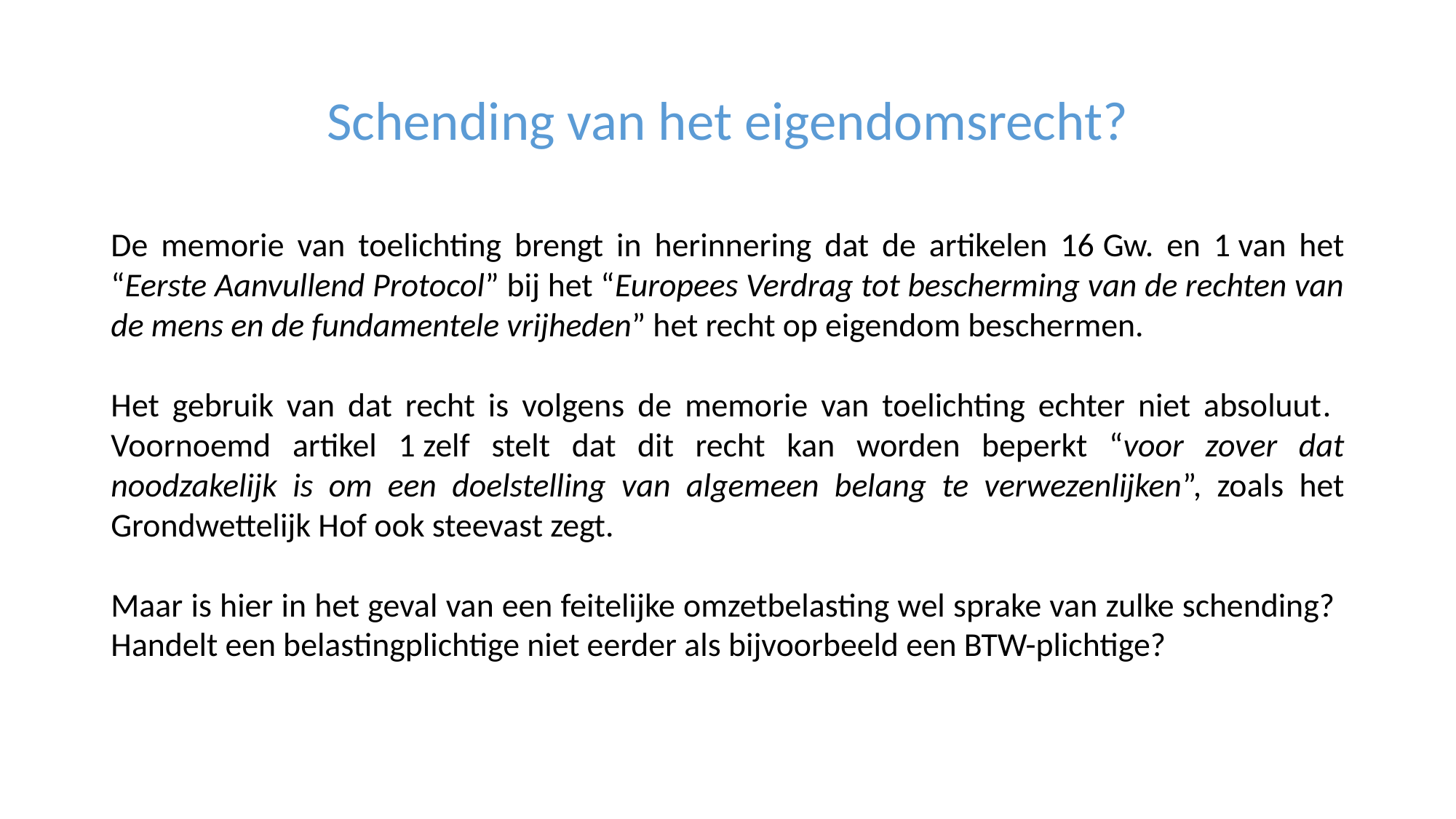

# Schending van het eigendomsrecht?
De memorie van toelichting brengt in herinnering dat de artikelen 16 Gw. en 1 van het “Eerste Aanvullend Protocol” bij het “Europees Verdrag tot bescherming van de rechten van de mens en de fundamentele vrijheden” het recht op eigendom beschermen.

Het gebruik van dat recht is volgens de memorie van toelichting echter niet absoluut.  Voornoemd artikel 1 zelf stelt dat dit recht kan worden beperkt “voor zover dat noodzakelijk is om een doelstelling van algemeen belang te verwezenlijken”, zoals het Grondwettelijk Hof ook steevast zegt.

Maar is hier in het geval van een feitelijke omzetbelasting wel sprake van zulke schending?  Handelt een belastingplichtige niet eerder als bijvoorbeeld een BTW-plichtige?